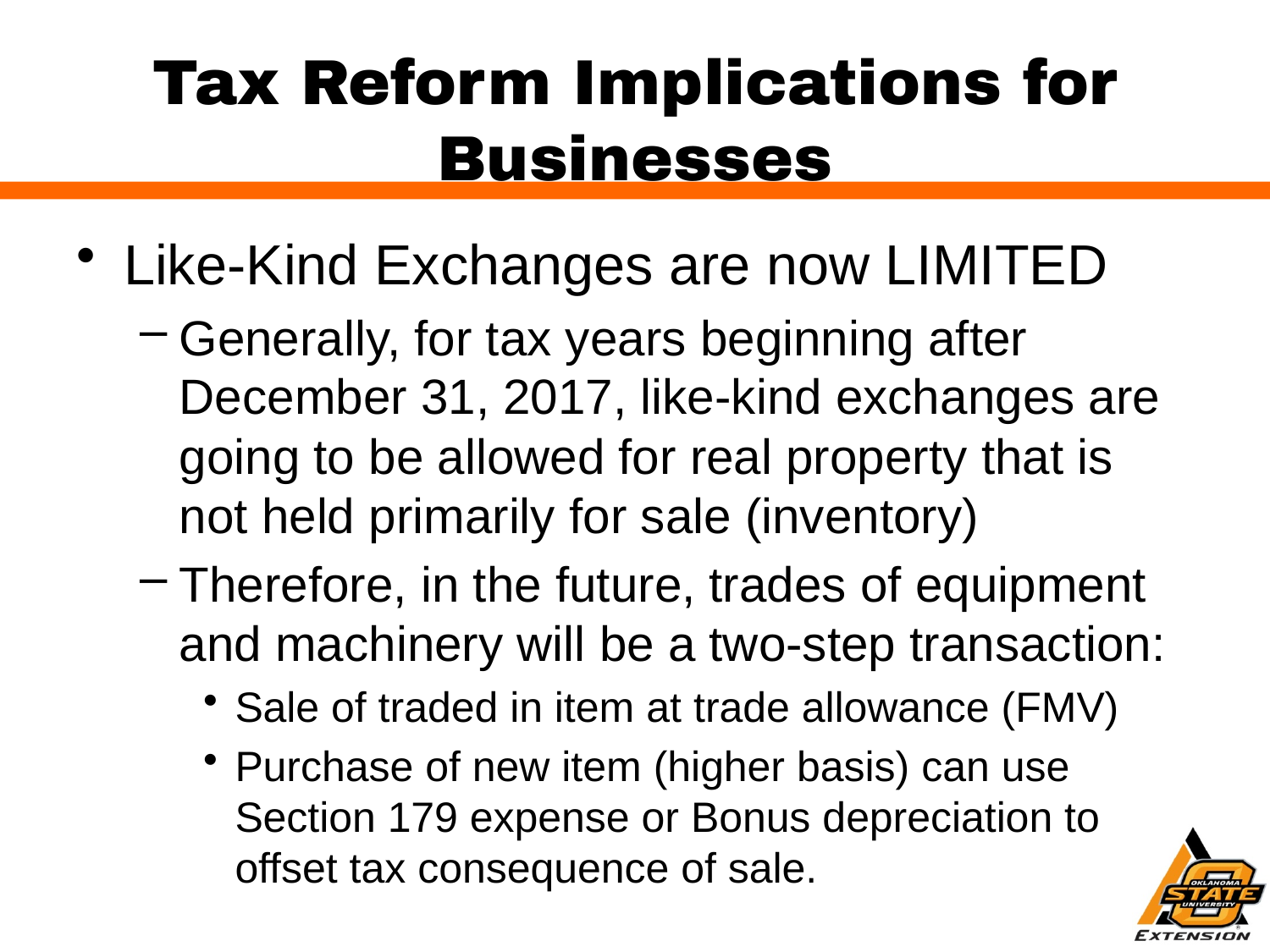

# Tax Reform Implications for Businesses
Like-Kind Exchanges are now LIMITED
Generally, for tax years beginning after December 31, 2017, like-kind exchanges are going to be allowed for real property that is not held primarily for sale (inventory)
Therefore, in the future, trades of equipment and machinery will be a two-step transaction:
Sale of traded in item at trade allowance (FMV)
Purchase of new item (higher basis) can use Section 179 expense or Bonus depreciation to offset tax consequence of sale.